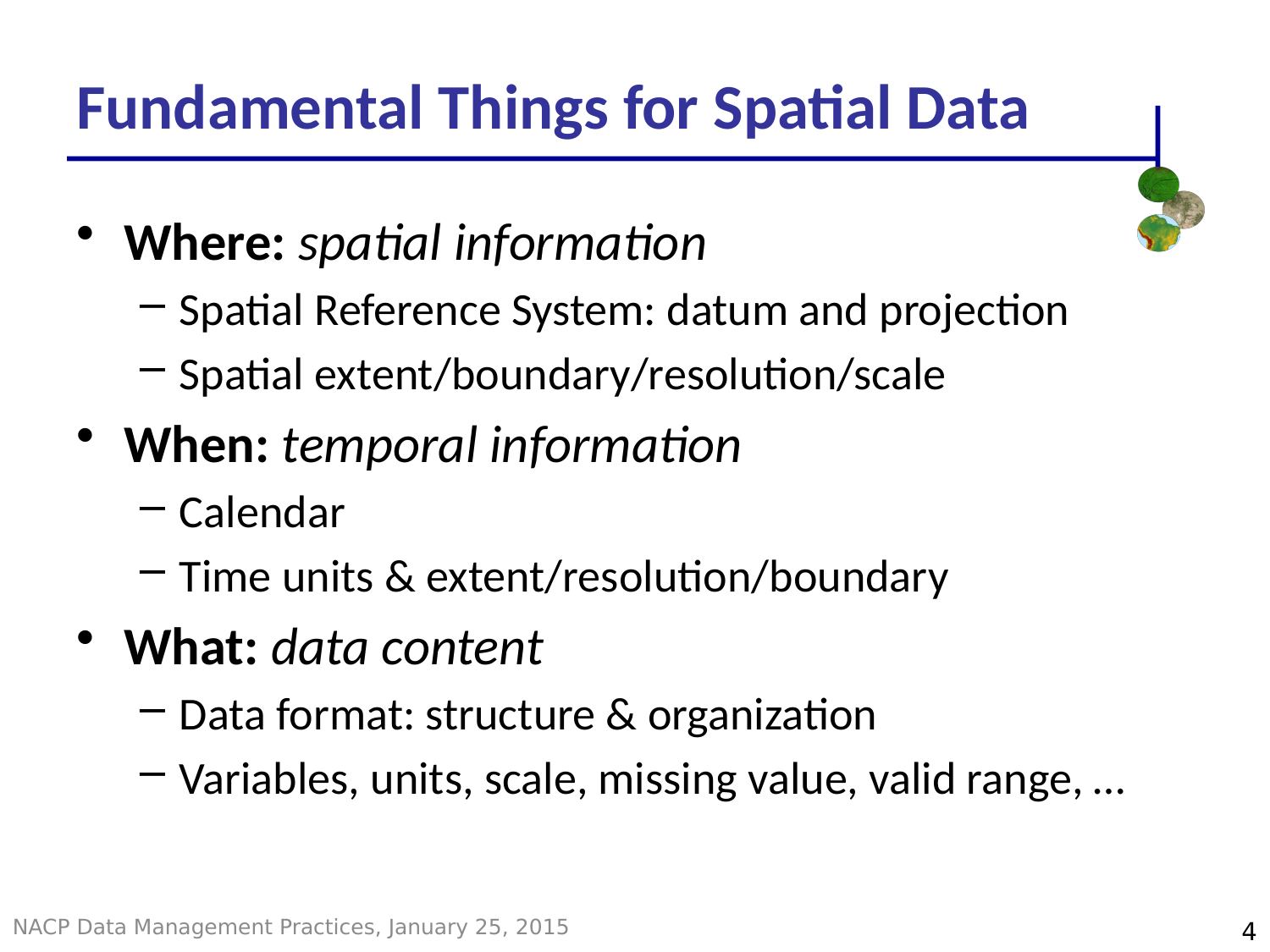

Fundamental Things for Spatial Data
Where: spatial information
Spatial Reference System: datum and projection
Spatial extent/boundary/resolution/scale
When: temporal information
Calendar
Time units & extent/resolution/boundary
What: data content
Data format: structure & organization
Variables, units, scale, missing value, valid range, …
4